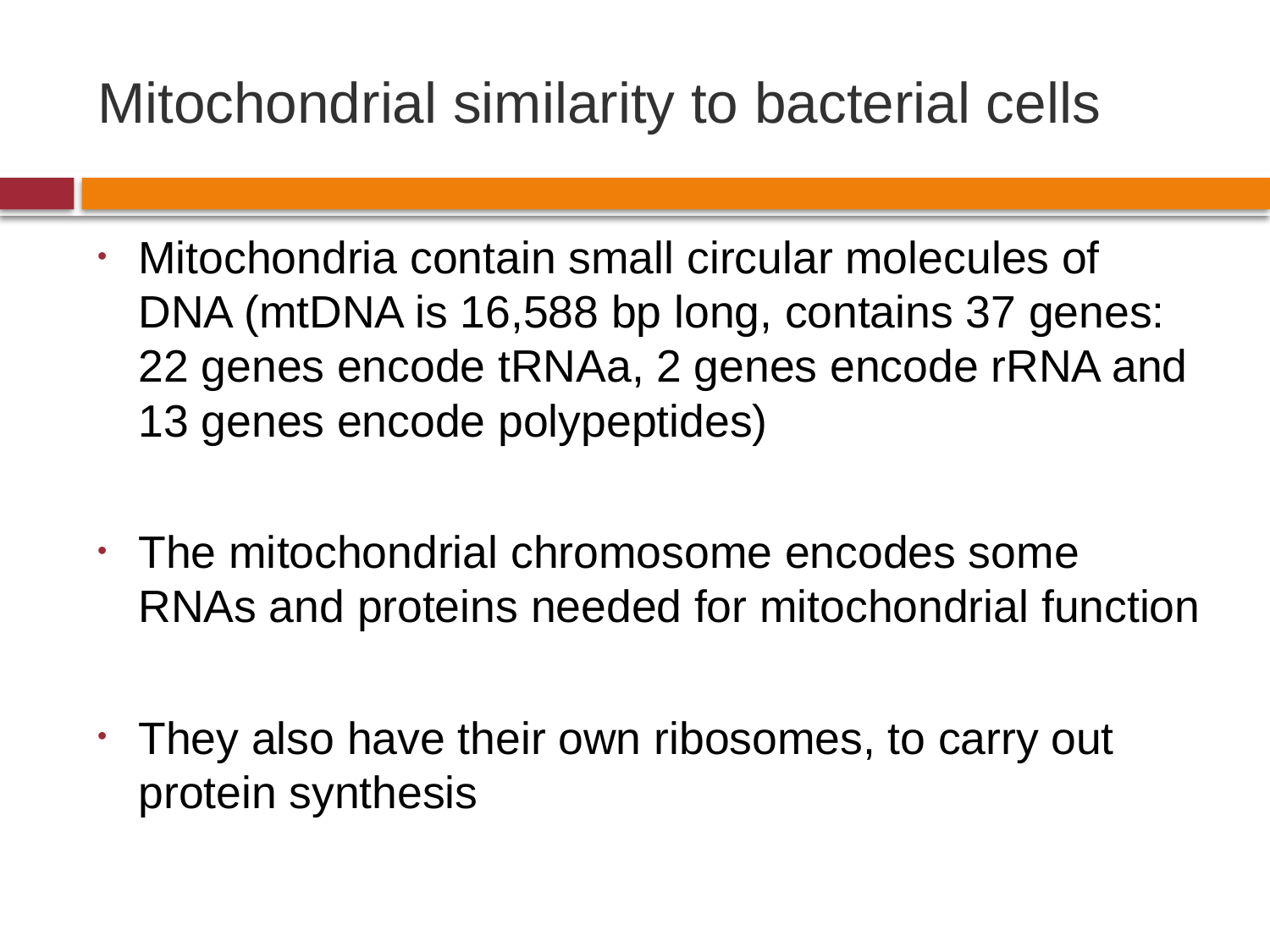

# Mitochondrial similarity to bacterial cells
Mitochondria contain small circular molecules of DNA (mtDNA is 16,588 bp long, contains 37 genes: 22 genes encode tRNAa, 2 genes encode rRNA and 13 genes encode polypeptides)

The mitochondrial chromosome encodes some RNAs and proteins needed for mitochondrial function

They also have their own ribosomes, to carry out protein synthesis